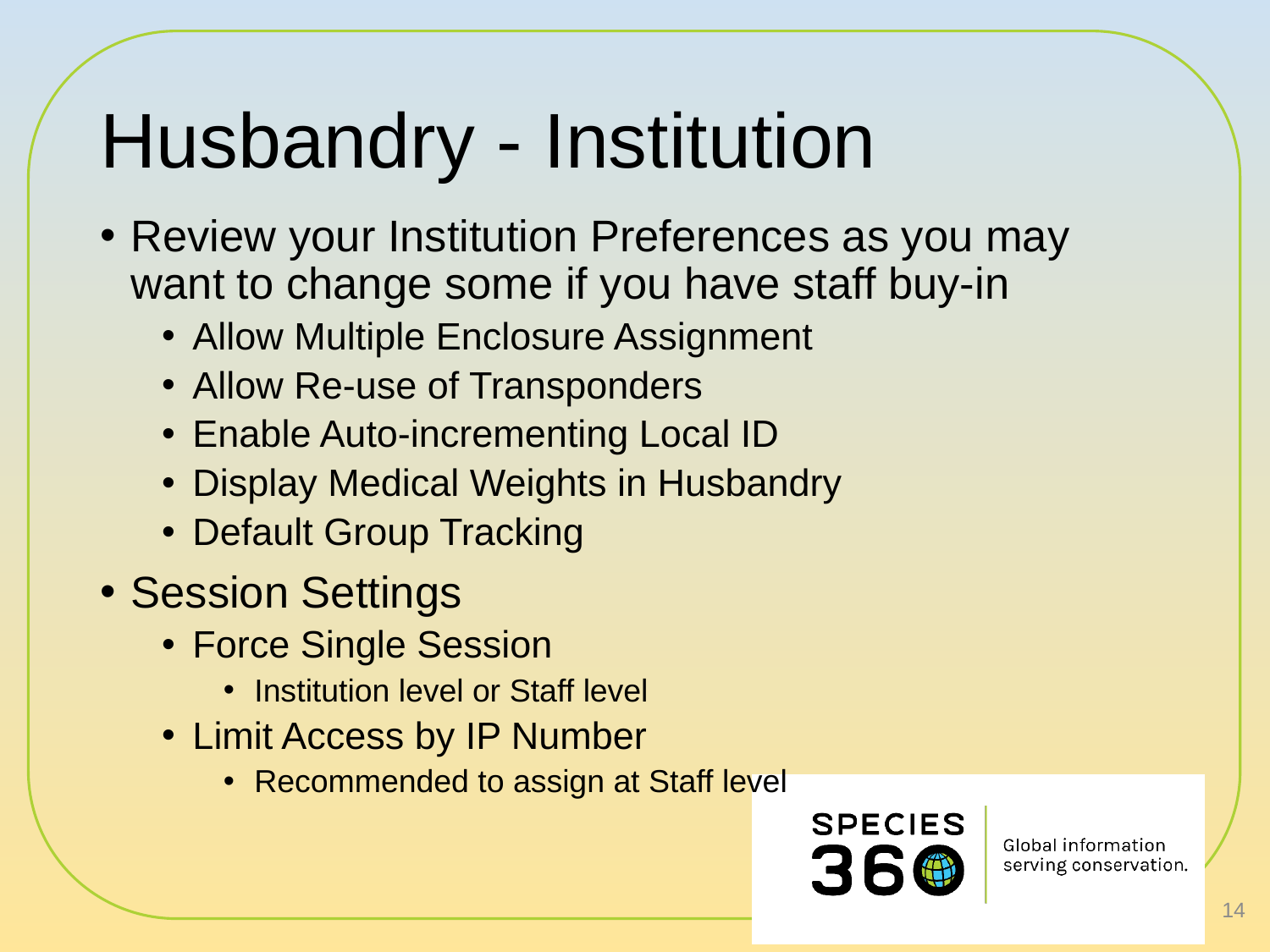

# Husbandry - Institution
Review your Institution Preferences as you may want to change some if you have staff buy-in
Allow Multiple Enclosure Assignment
Allow Re-use of Transponders
Enable Auto-incrementing Local ID
Display Medical Weights in Husbandry
Default Group Tracking
Session Settings
Force Single Session
Institution level or Staff level
Limit Access by IP Number
Recommended to assign at Staff level
14